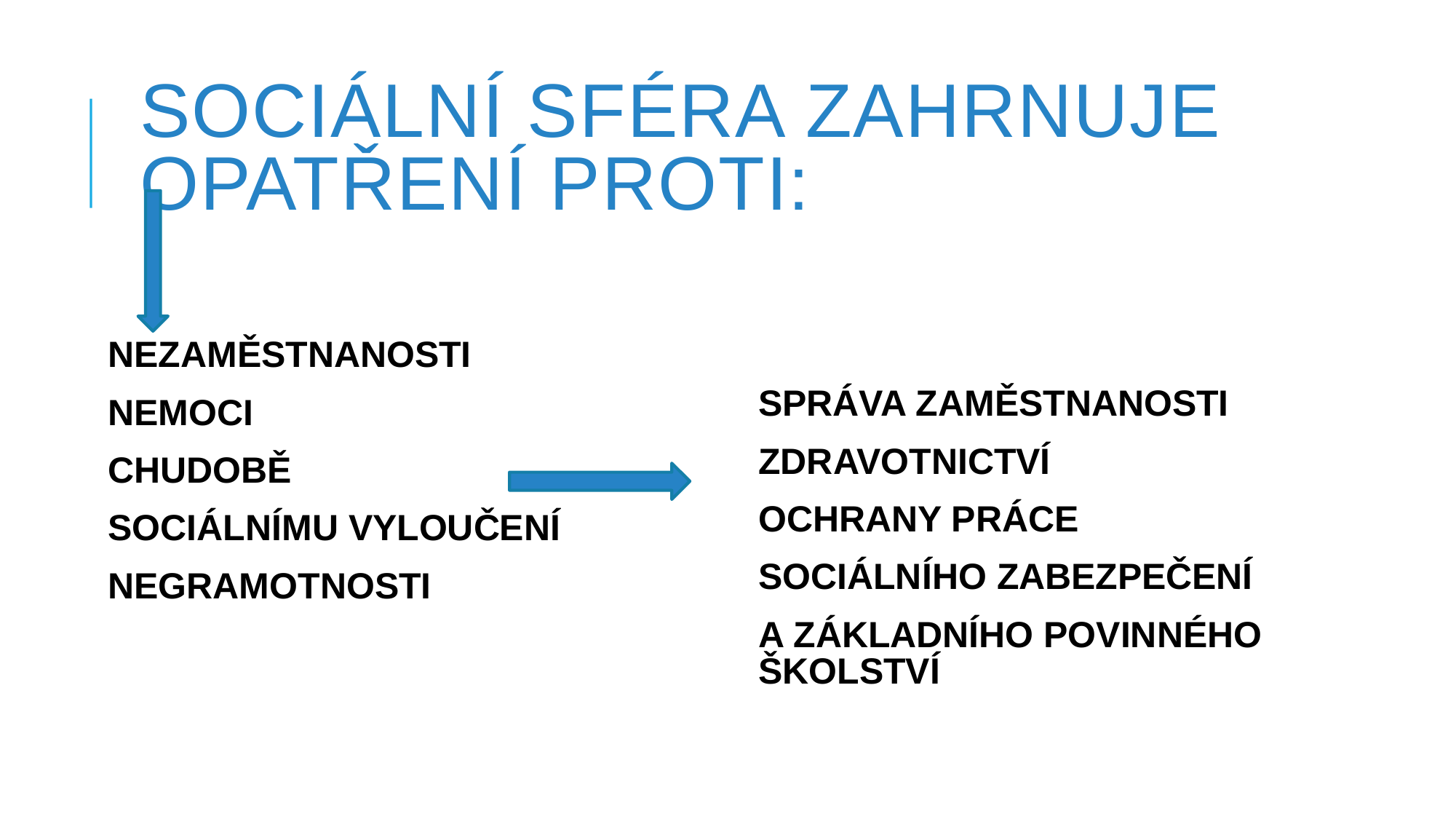

SOCIÁLNÍ SFÉRA ZAHRNUJE OPATŘENÍ PROTI:

| NEZAMĚSTNANOSTI NEMOCI CHUDOBĚ SOCIÁLNÍMU VYLOUČENÍ NEGRAMOTNOSTI | SPRÁVA ZAMĚSTNANOSTI ZDRAVOTNICTVÍ OCHRANY PRÁCE SOCIÁLNÍHO ZABEZPEČENÍ A ZÁKLADNÍHO POVINNÉHO ŠKOLSTVÍ |
| --- | --- |